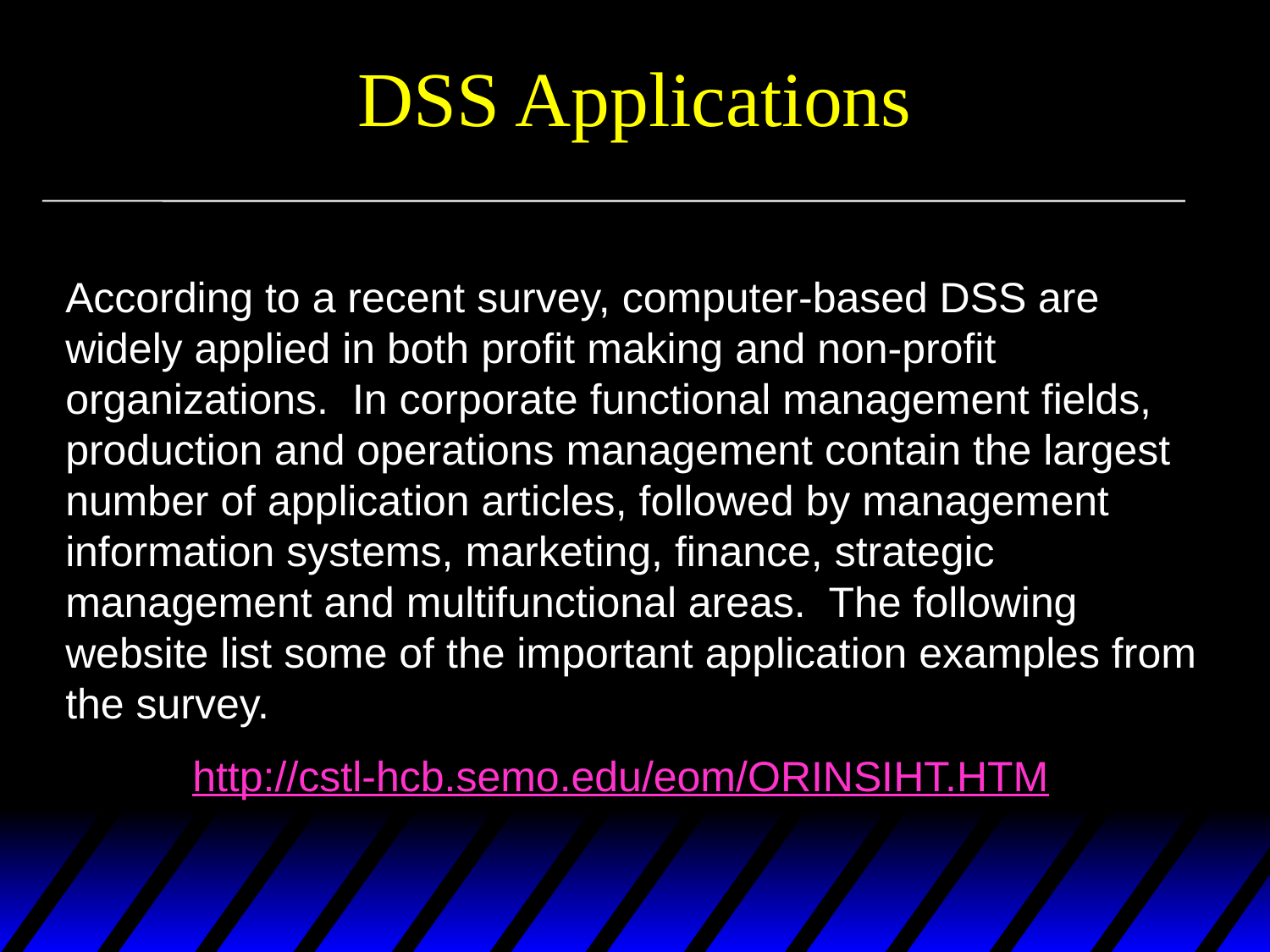

# DSS Applications

According to a recent survey, computer-based DSS are widely applied in both profit making and non-profit organizations.  In corporate functional management fields, production and operations management contain the largest number of application articles, followed by management information systems, marketing, finance, strategic management and multifunctional areas.  The following website list some of the important application examples from the survey.
	http://cstl-hcb.semo.edu/eom/ORINSIHT.HTM